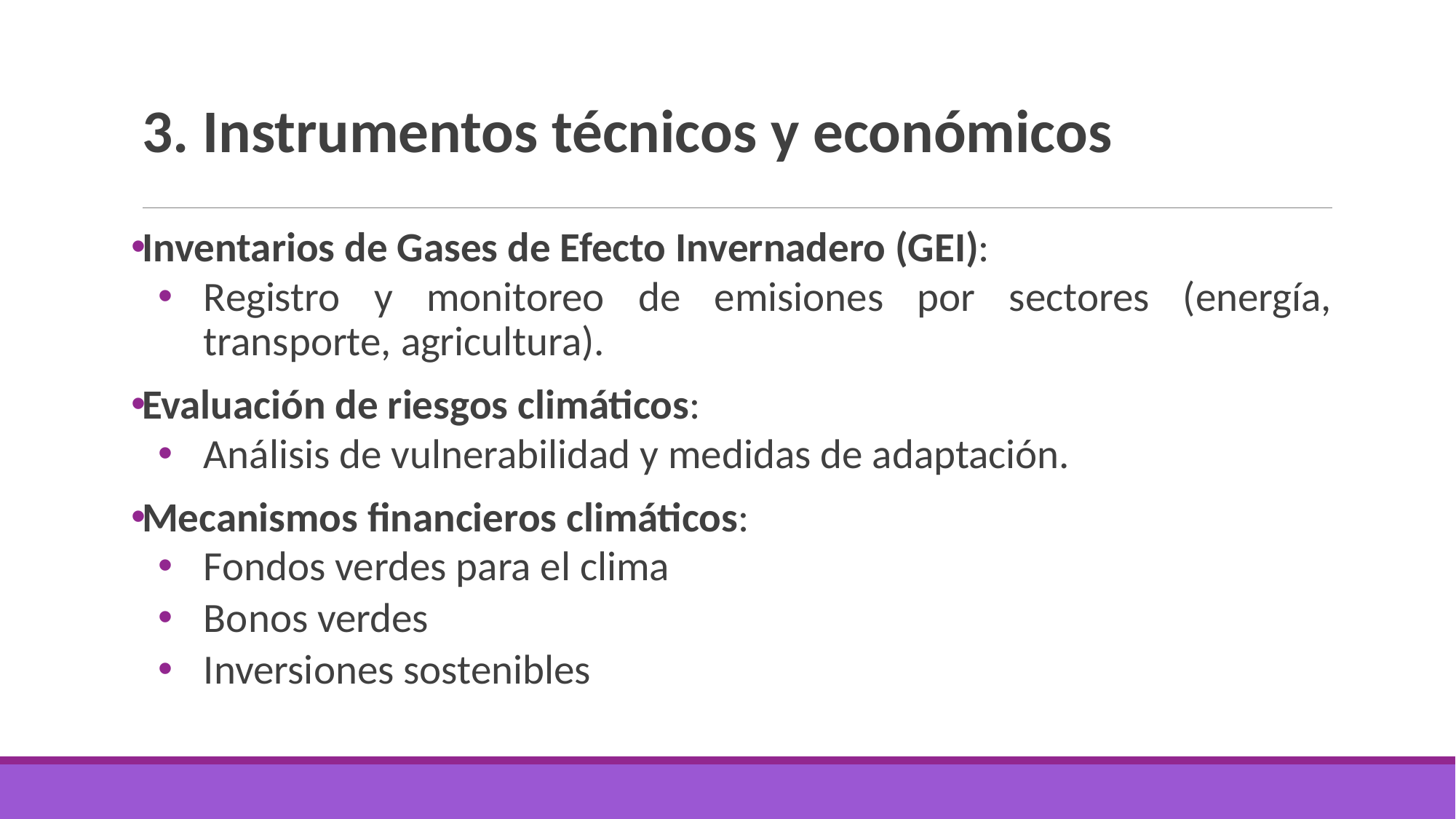

# 3. Instrumentos técnicos y económicos
Inventarios de Gases de Efecto Invernadero (GEI):
Registro y monitoreo de emisiones por sectores (energía, transporte, agricultura).
Evaluación de riesgos climáticos:
Análisis de vulnerabilidad y medidas de adaptación.
Mecanismos financieros climáticos:
Fondos verdes para el clima
Bonos verdes
Inversiones sostenibles